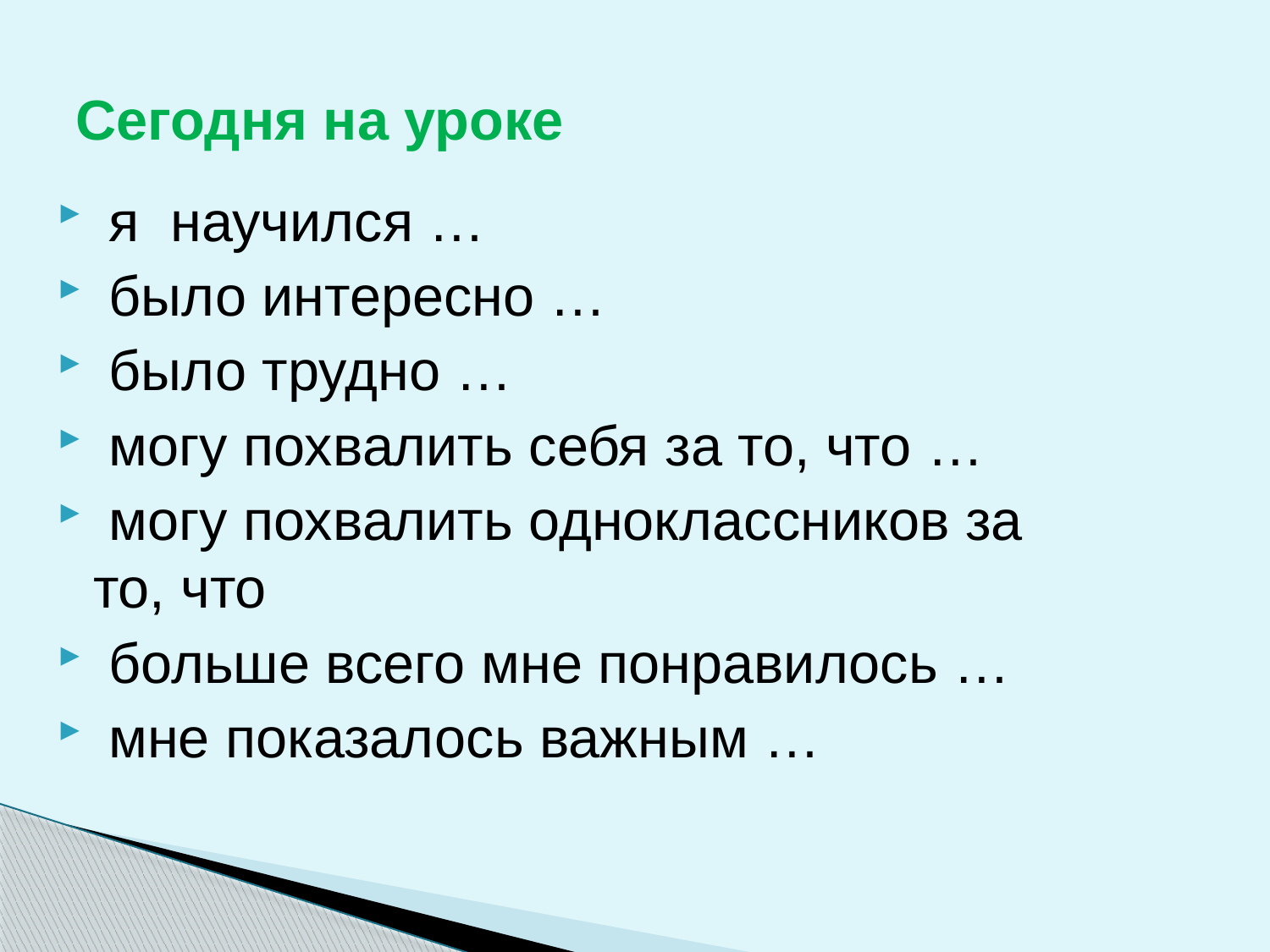

# Сегодня на уроке
 я  научился …
 было интересно …
 было трудно …
 могу похвалить себя за то, что …
 могу похвалить одноклассников за    то, что
 больше всего мне понравилось …
 мне показалось важным …